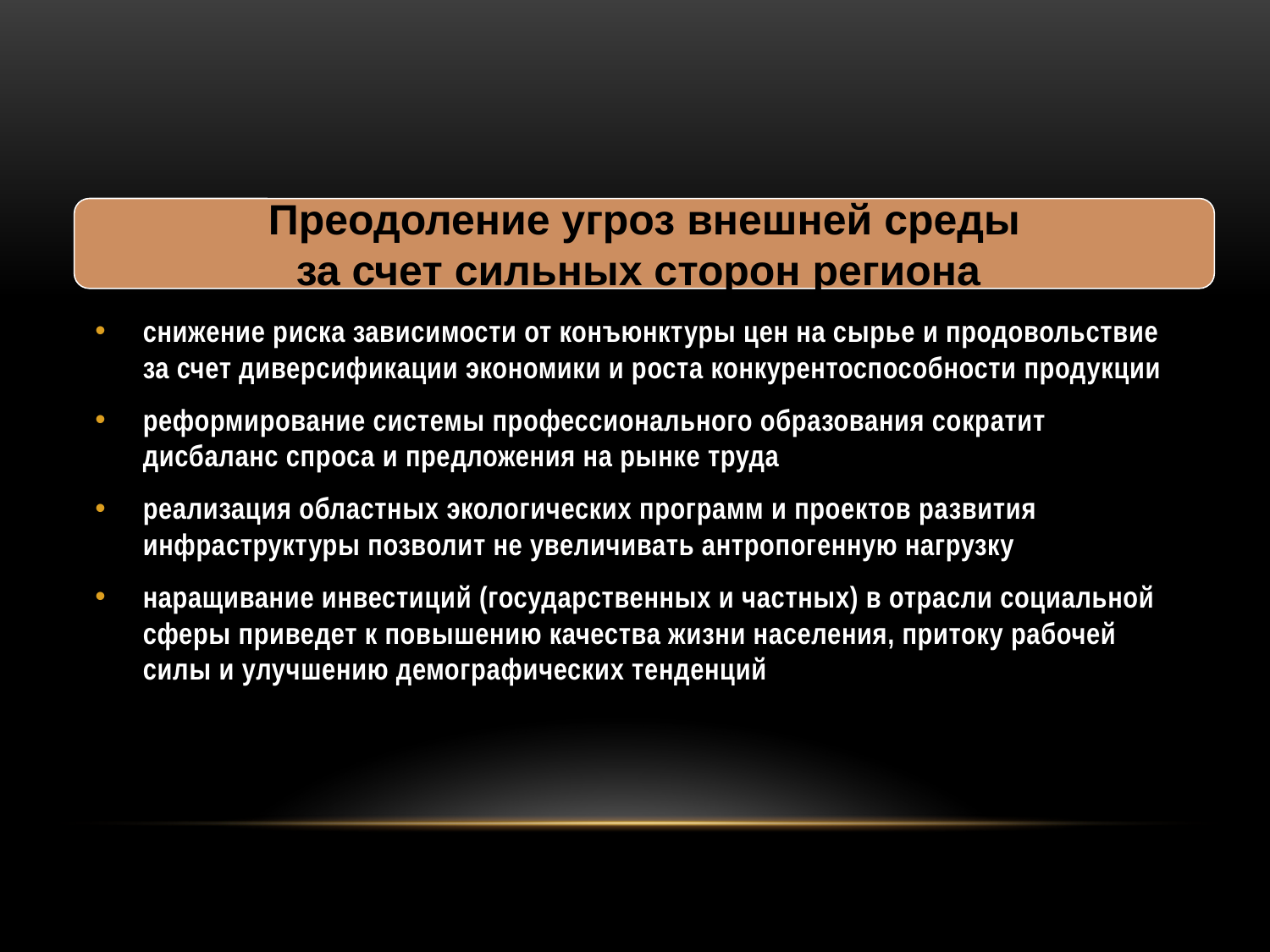

#
Преодоление угроз внешней среды
за счет сильных сторон региона
снижение риска зависимости от конъюнктуры цен на сырье и продовольствие за счет диверсификации экономики и роста конкурентоспособности продукции
реформирование системы профессионального образования сократит дисбаланс спроса и предложения на рынке труда
реализация областных экологических программ и проектов развития инфраструктуры позволит не увеличивать антропогенную нагрузку
наращивание инвестиций (государственных и частных) в отрасли социальной сферы приведет к повышению качества жизни населения, притоку рабочей силы и улучшению демографических тенденций